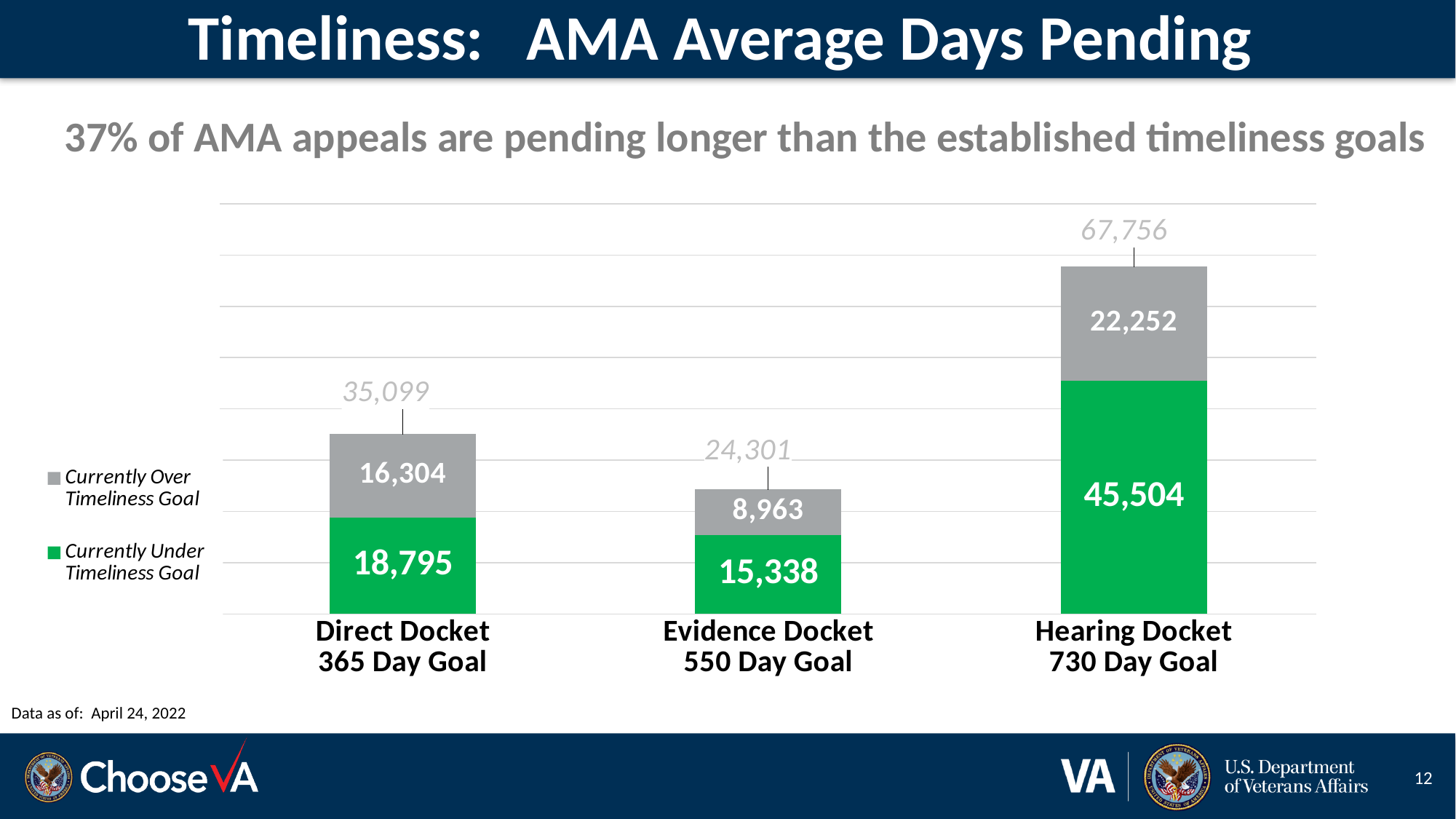

# Timeliness:   AMA Average Days Pending
37% of AMA appeals are pending longer than the established timeliness goals

### Chart

| Category | Currently Under Timeliness Goal | Currently Over Timeliness Goal | Total |
|---|---|---|---|
| Direct Docket
365 Day Goal | 18795.0 | 16304.0 | 35099.0 |
| Evidence Docket
550 Day Goal | 15338.0 | 8963.0 | 24301.0 |
| Hearing Docket
730 Day Goal | 45504.0 | 22252.0 | 67756.0 |
Data as of:  April 24, 2022
12